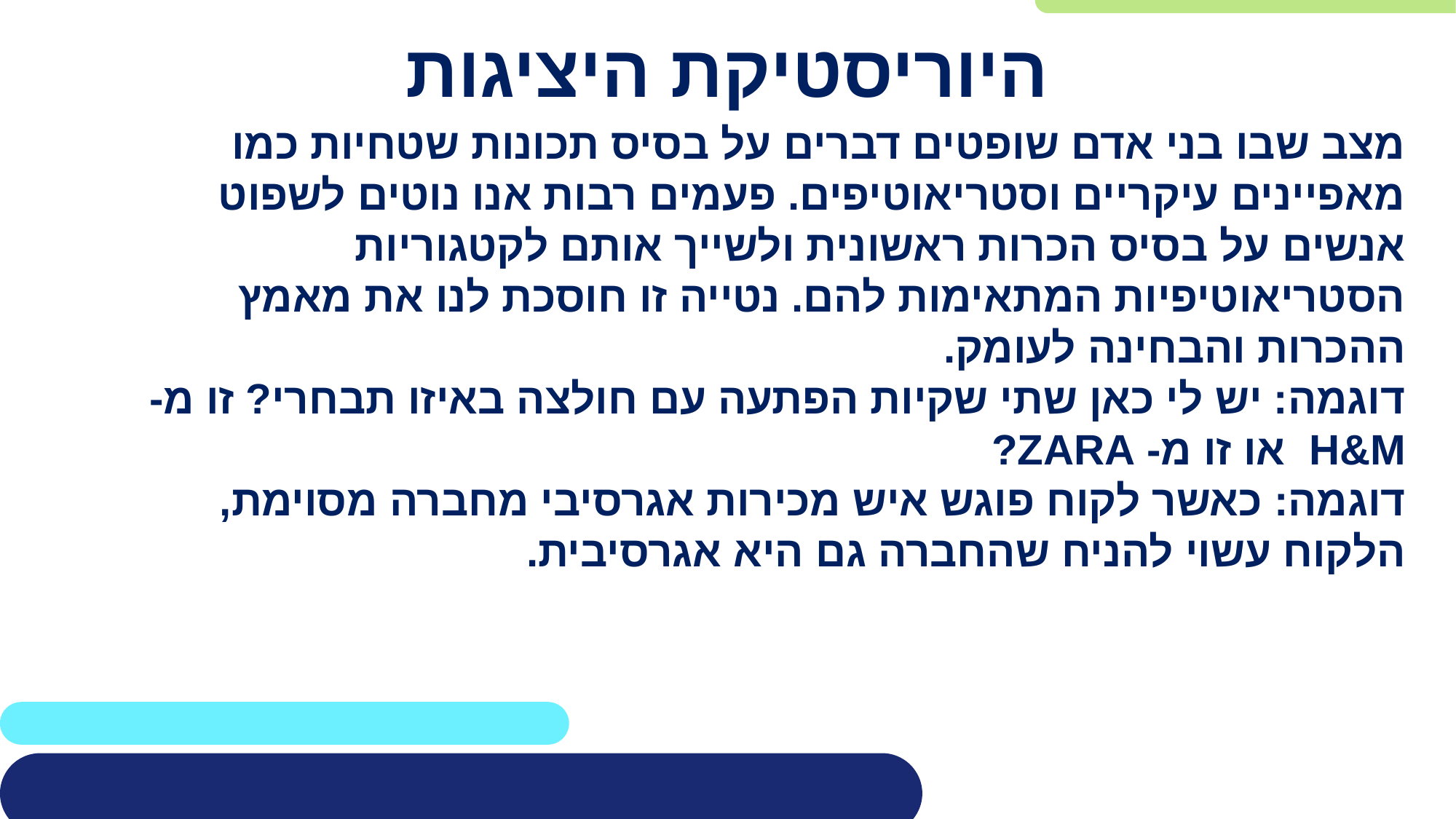

# היוריסטיקת היציגות
מצב שבו בני אדם שופטים דברים על בסיס תכונות שטחיות כמו מאפיינים עיקריים וסטריאוטיפים. פעמים רבות אנו נוטים לשפוט אנשים על בסיס הכרות ראשונית ולשייך אותם לקטגוריות הסטריאוטיפיות המתאימות להם. נטייה זו חוסכת לנו את מאמץ ההכרות והבחינה לעומק.
דוגמה: יש לי כאן שתי שקיות הפתעה עם חולצה באיזו תבחרי? זו מ- H&M  או זו מ- ZARA?
דוגמה: כאשר לקוח פוגש איש מכירות אגרסיבי מחברה מסוימת, הלקוח עשוי להניח שהחברה גם היא אגרסיבית.